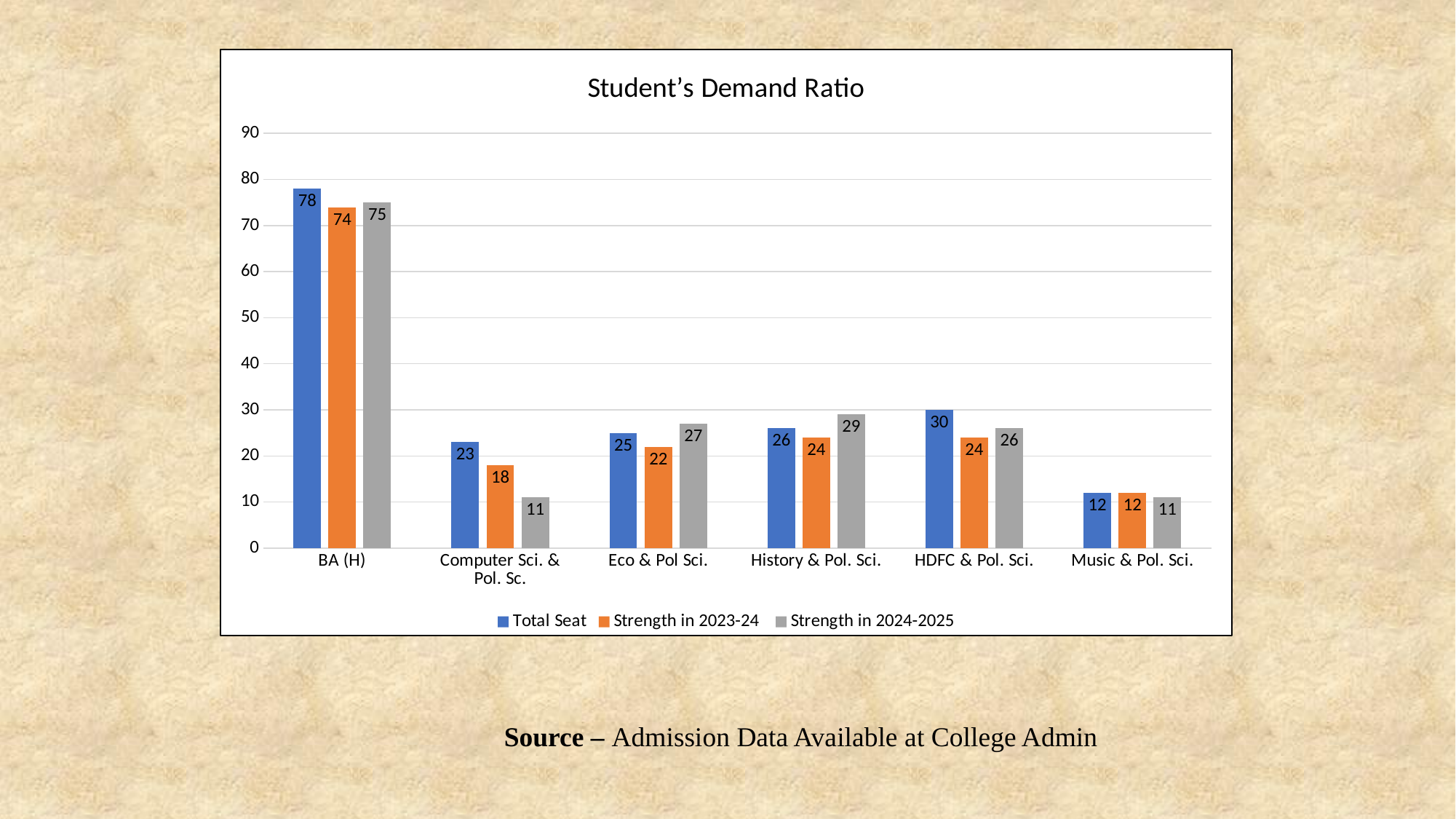

### Chart: Student’s Demand Ratio

| Category | Total Seat | Strength in 2023-24  | Strength in 2024-2025 |
|---|---|---|---|
| BA (H) | 78.0 | 74.0 | 75.0 |
| Computer Sci. & Pol. Sc. | 23.0 | 18.0 | 11.0 |
| Eco & Pol Sci. | 25.0 | 22.0 | 27.0 |
| History & Pol. Sci. | 26.0 | 24.0 | 29.0 |
| HDFC & Pol. Sci. | 30.0 | 24.0 | 26.0 |
| Music & Pol. Sci. | 12.0 | 12.0 | 11.0 |
Source – Admission Data Available at College Admin